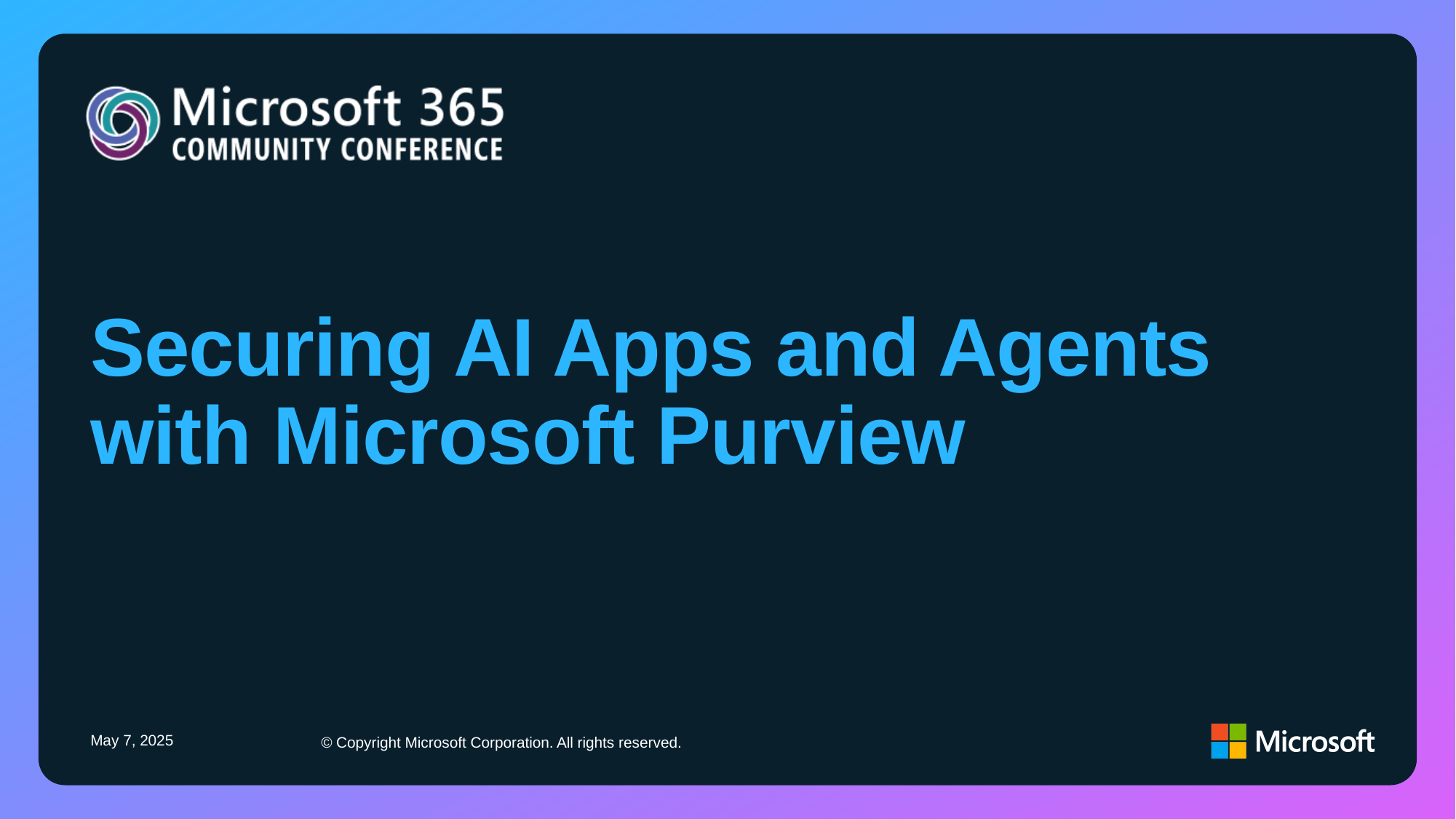

# Securing AI Apps and Agents with Microsoft Purview
May 7, 2025